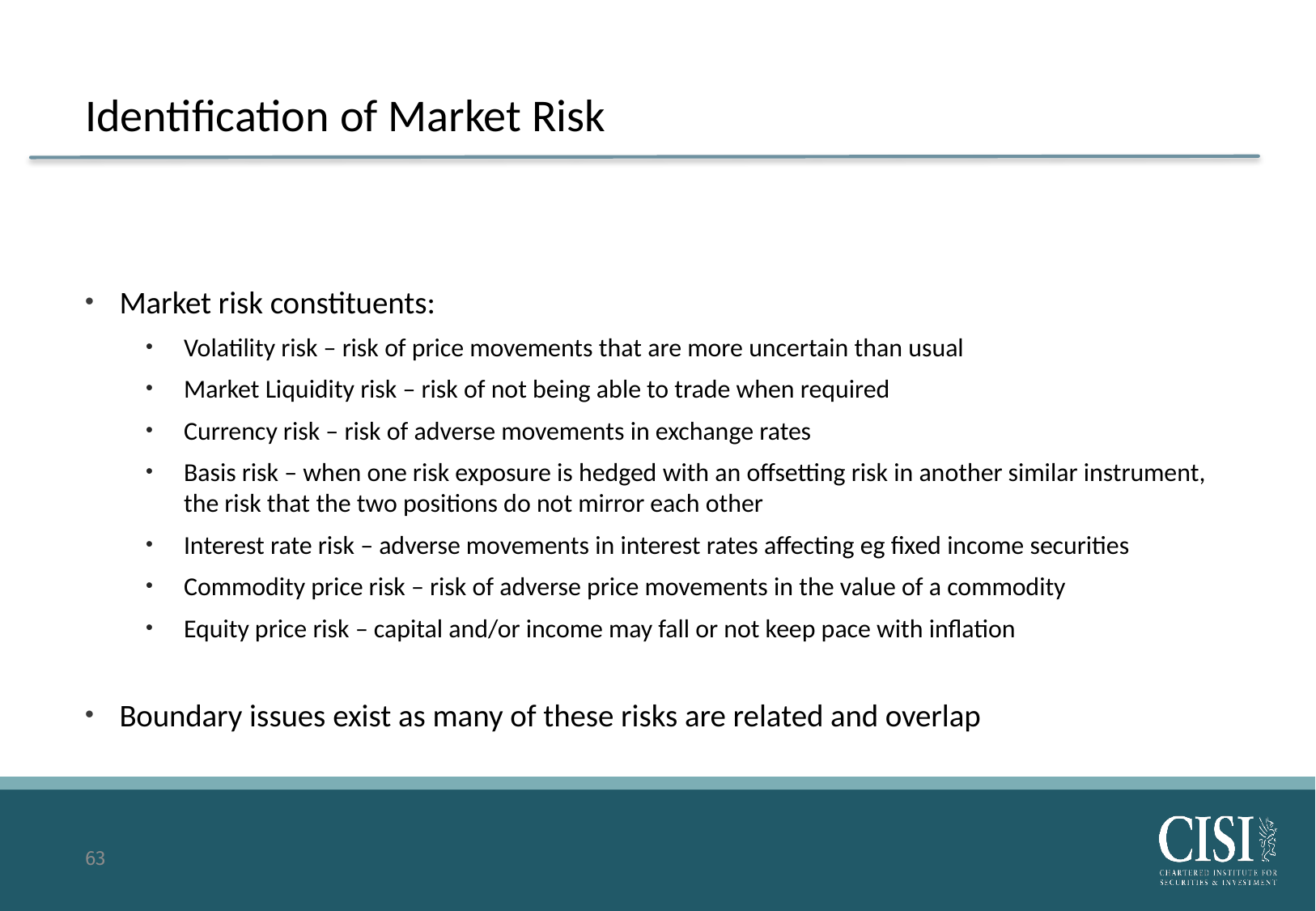

# Identification of Market Risk

Market risk constituents:
Volatility risk – risk of price movements that are more uncertain than usual
Market Liquidity risk – risk of not being able to trade when required
Currency risk – risk of adverse movements in exchange rates
Basis risk – when one risk exposure is hedged with an offsetting risk in another similar instrument, the risk that the two positions do not mirror each other
Interest rate risk – adverse movements in interest rates affecting eg fixed income securities
Commodity price risk – risk of adverse price movements in the value of a commodity
Equity price risk – capital and/or income may fall or not keep pace with inflation

Boundary issues exist as many of these risks are related and overlap
63